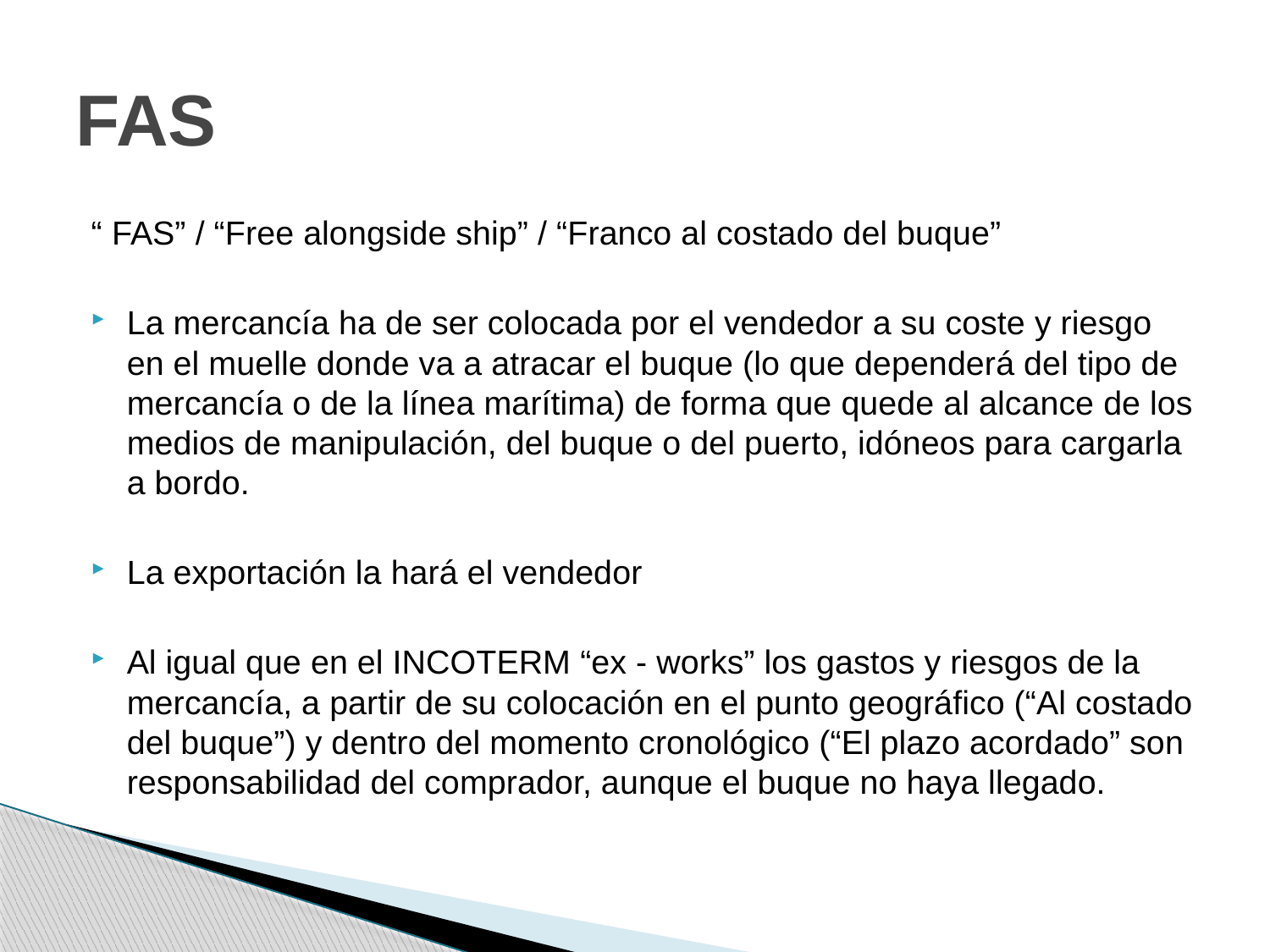

# FAS
“ FAS” / “Free alongside ship” / “Franco al costado del buque”

La mercancía ha de ser colocada por el vendedor a su coste y riesgo en el muelle donde va a atracar el buque (lo que dependerá del tipo de mercancía o de la línea marítima) de forma que quede al alcance de los medios de manipulación, del buque o del puerto, idóneos para cargarla a bordo.

La exportación la hará el vendedor

Al igual que en el INCOTERM “ex - works” los gastos y riesgos de la mercancía, a partir de su colocación en el punto geográfico (“Al costado del buque”) y dentro del momento cronológico (“El plazo acordado” son responsabilidad del comprador, aunque el buque no haya llegado.